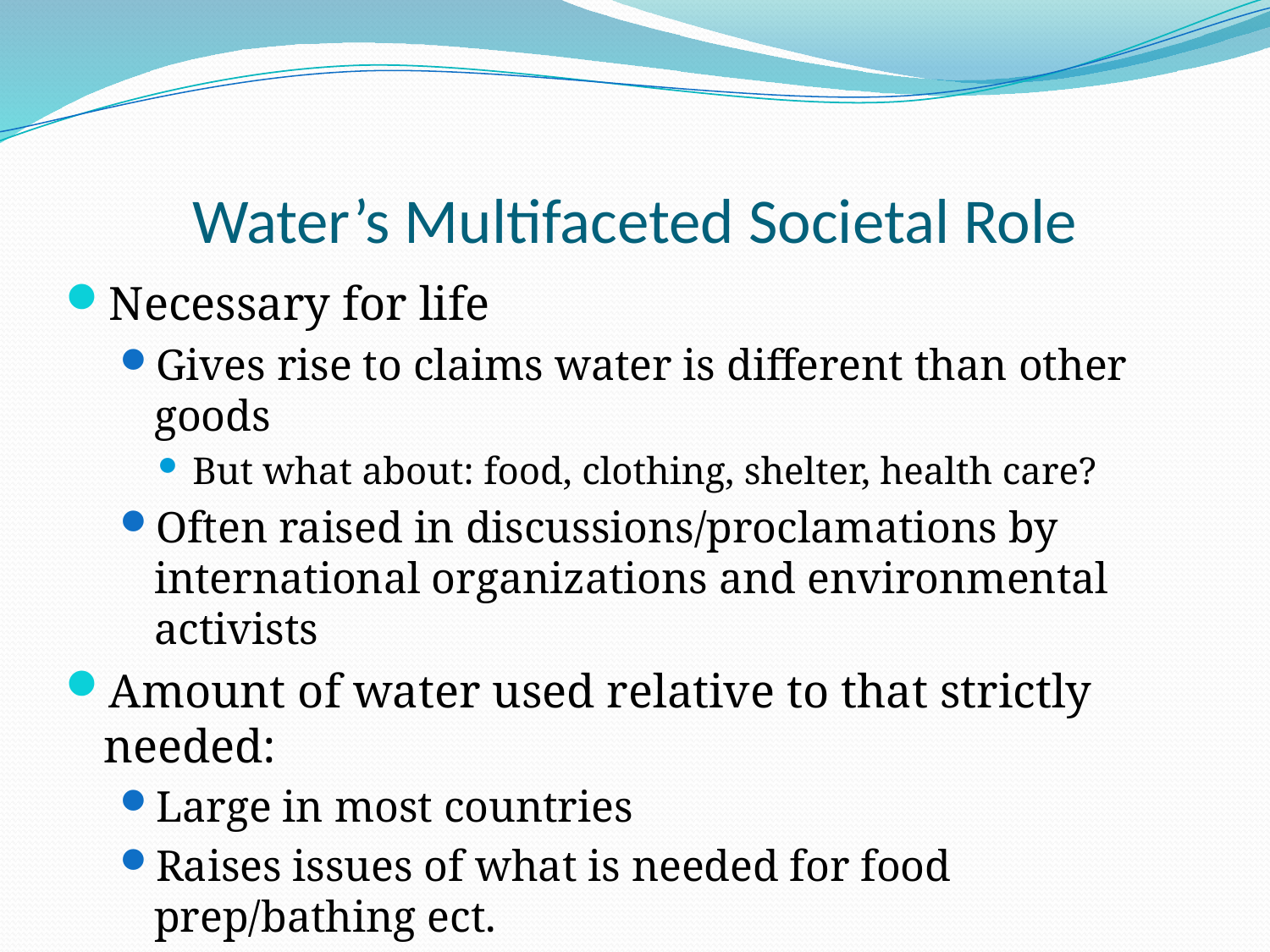

# Water’s Multifaceted Societal Role
Necessary for life
Gives rise to claims water is different than other goods
But what about: food, clothing, shelter, health care?
Often raised in discussions/proclamations by international organizations and environmental activists
Amount of water used relative to that strictly needed:
Large in most countries
Raises issues of what is needed for food prep/bathing ect.
Much household water used outdoors
How to count water embodied in goods